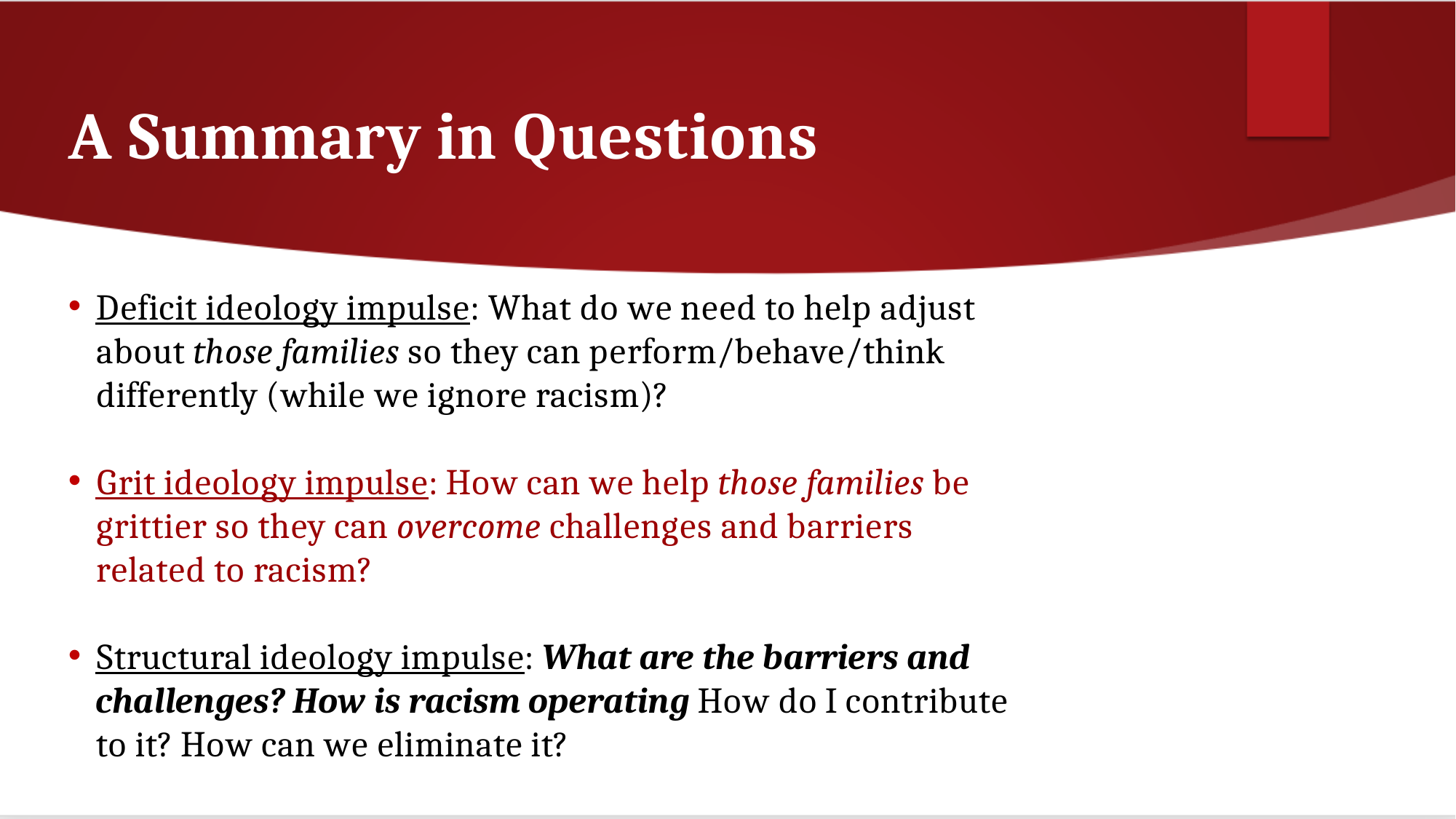

# A Summary in Questions
Deficit ideology impulse: What do we need to help adjust about those families so they can perform/behave/think differently (while we ignore racism)?

Grit ideology impulse: How can we help those families be grittier so they can overcome challenges and barriers related to racism?

Structural ideology impulse: What are the barriers and challenges? How is racism operating How do I contribute to it? How can we eliminate it?